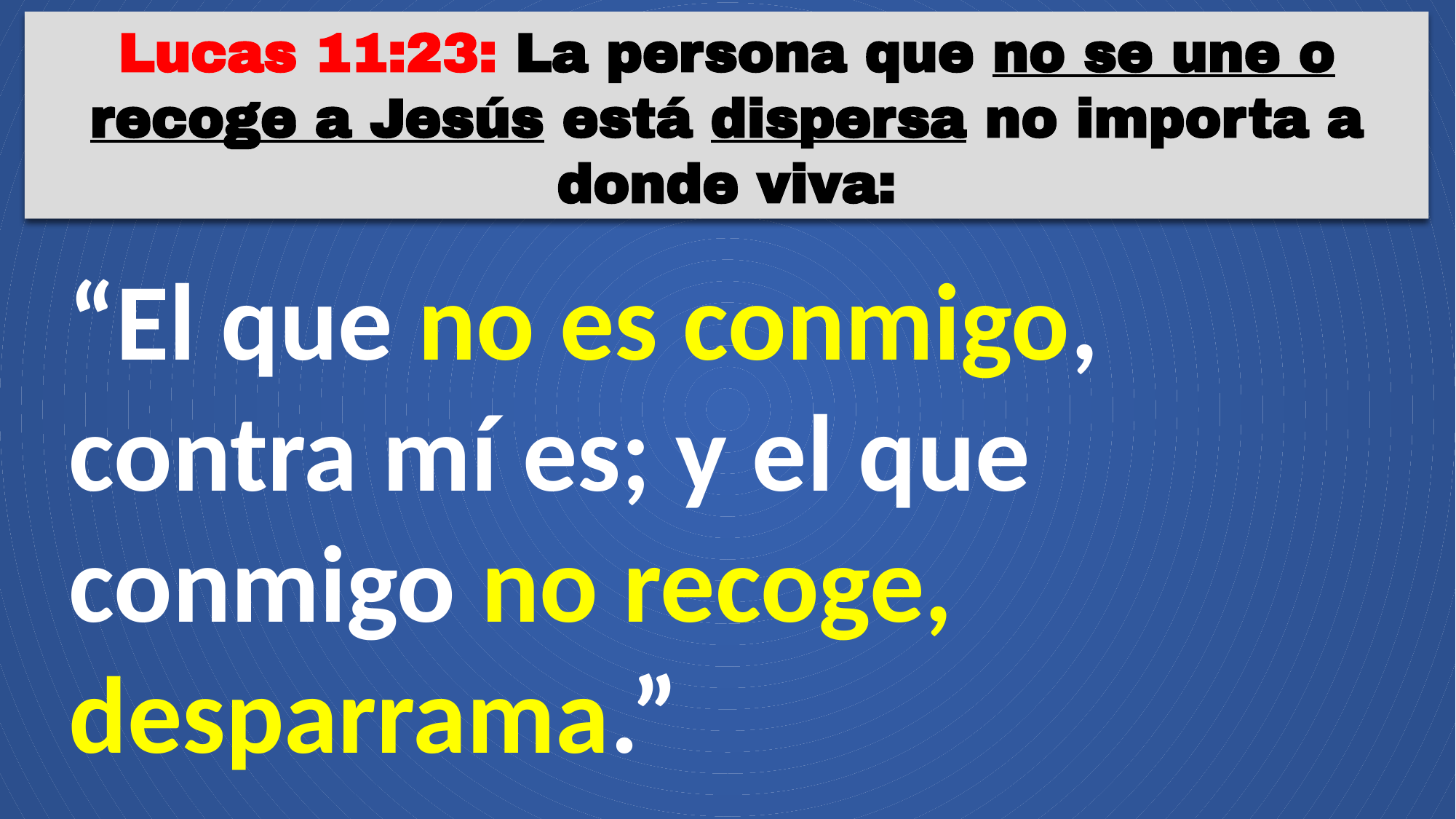

Lucas 11:23: La persona que no se une o recoge a Jesús está dispersa no importa a donde viva:
“El que no es conmigo, contra mí es; y el que conmigo no recoge, desparrama.”